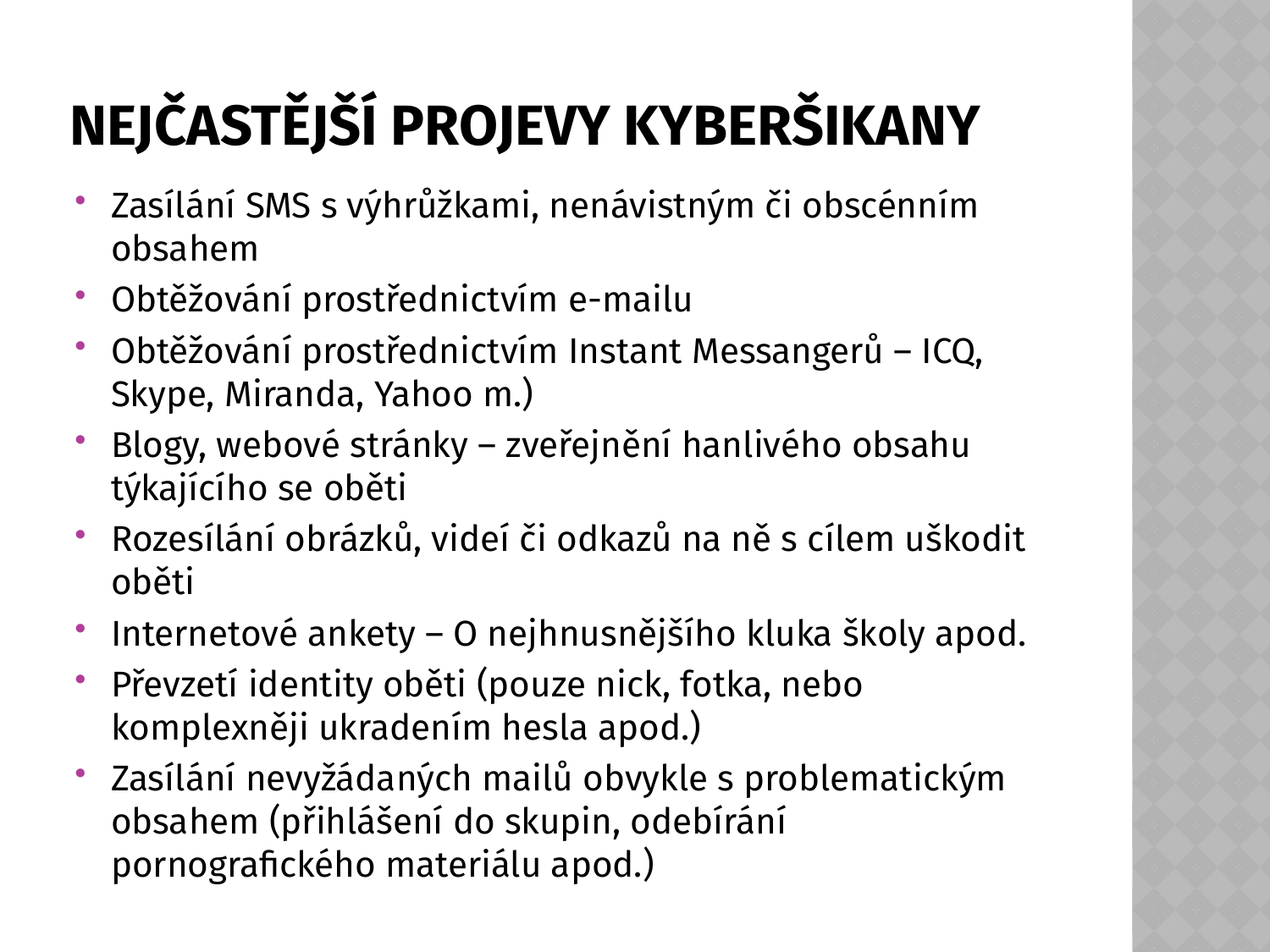

# Nejčastější projevy kyberšikany
Zasílání SMS s výhrůžkami, nenávistným či obscénním obsahem
Obtěžování prostřednictvím e-mailu
Obtěžování prostřednictvím Instant Messangerů – ICQ, Skype, Miranda, Yahoo m.)
Blogy, webové stránky – zveřejnění hanlivého obsahu týkajícího se oběti
Rozesílání obrázků, videí či odkazů na ně s cílem uškodit oběti
Internetové ankety – O nejhnusnějšího kluka školy apod.
Převzetí identity oběti (pouze nick, fotka, nebo komplexněji ukradením hesla apod.)
Zasílání nevyžádaných mailů obvykle s problematickým obsahem (přihlášení do skupin, odebírání pornografického materiálu apod.)